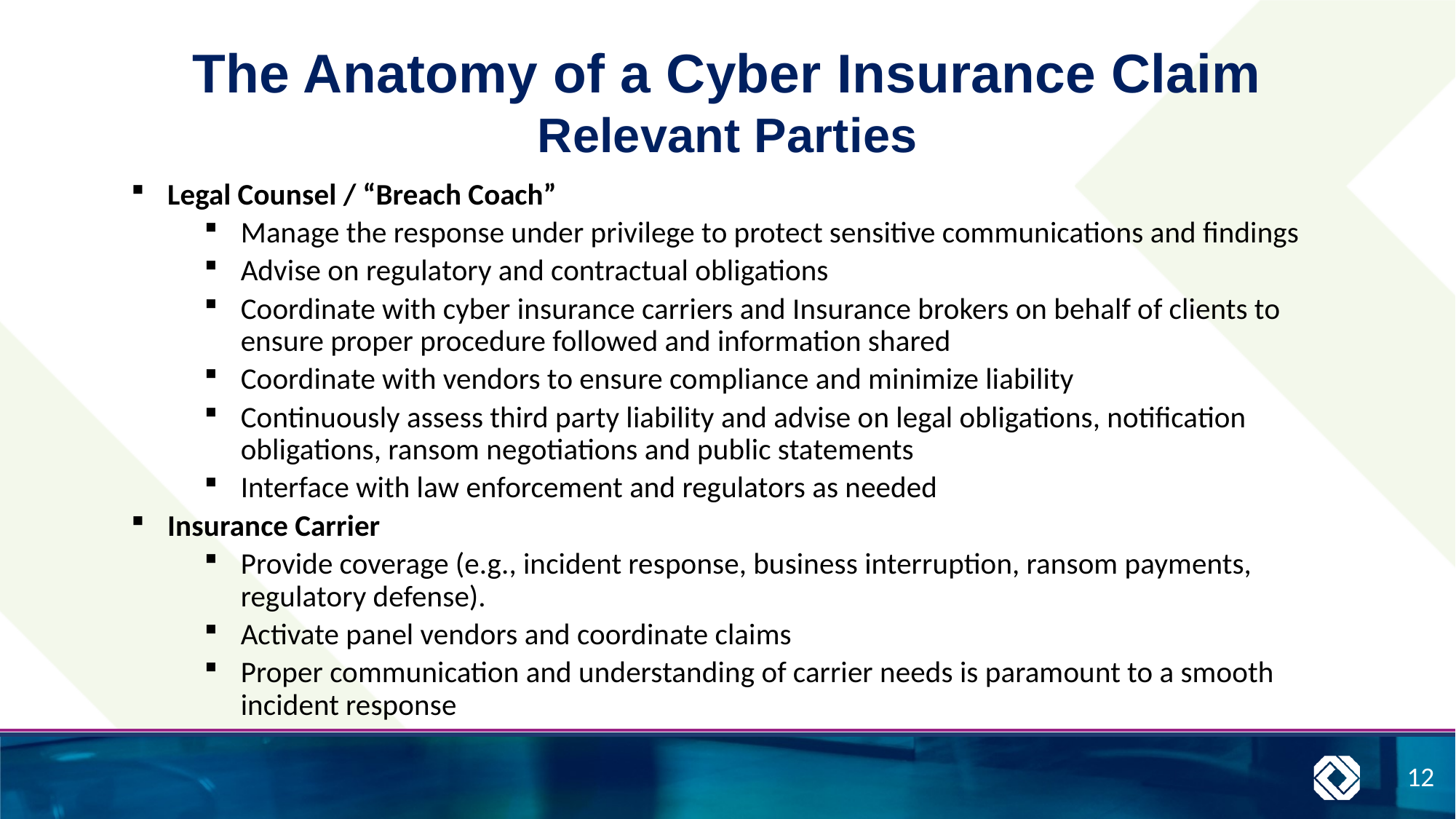

The Anatomy of a Cyber Insurance Claim
Relevant Parties
Legal Counsel / “Breach Coach”
Manage the response under privilege to protect sensitive communications and findings
Advise on regulatory and contractual obligations
Coordinate with cyber insurance carriers and Insurance brokers on behalf of clients to ensure proper procedure followed and information shared
Coordinate with vendors to ensure compliance and minimize liability
Continuously assess third party liability and advise on legal obligations, notification obligations, ransom negotiations and public statements
Interface with law enforcement and regulators as needed
Insurance Carrier
Provide coverage (e.g., incident response, business interruption, ransom payments, regulatory defense).
Activate panel vendors and coordinate claims
Proper communication and understanding of carrier needs is paramount to a smooth incident response

12